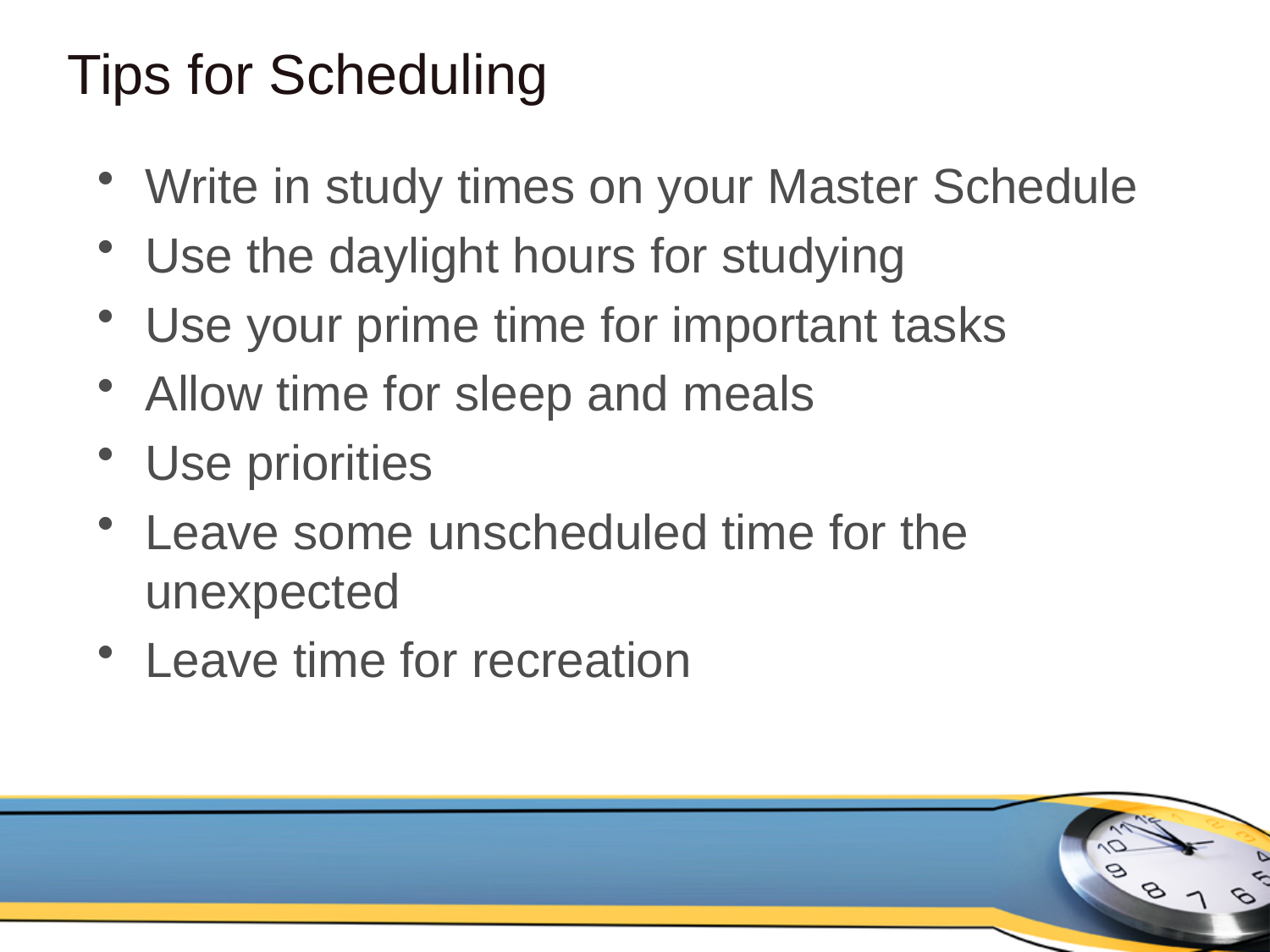

# Tips for Scheduling
Write in study times on your Master Schedule
Use the daylight hours for studying
Use your prime time for important tasks
Allow time for sleep and meals
Use priorities
Leave some unscheduled time for the unexpected
Leave time for recreation